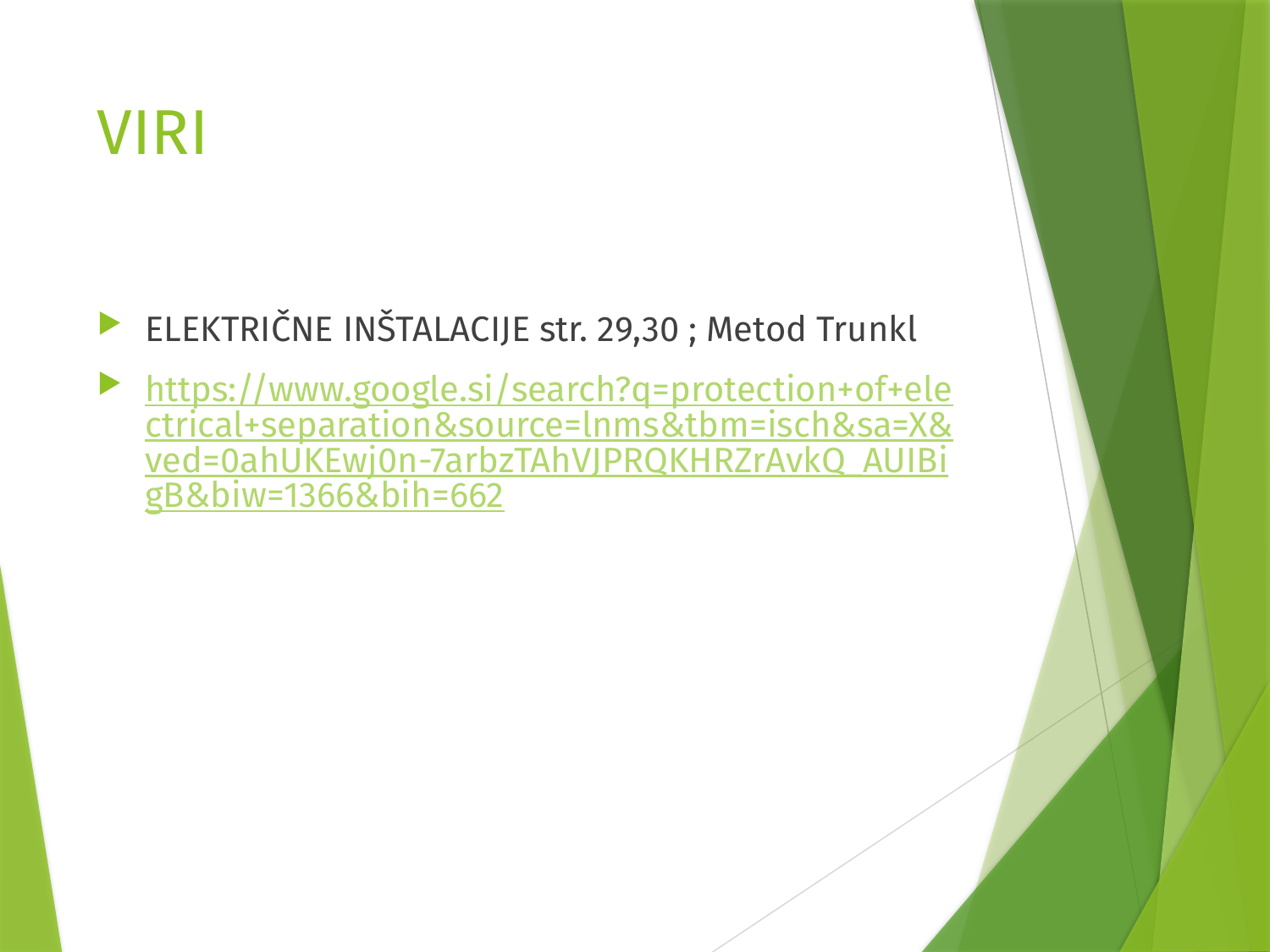

# VIRI
ELEKTRIČNE INŠTALACIJE str. 29,30 ; Metod Trunkl
https://www.google.si/search?q=protection+of+electrical+separation&source=lnms&tbm=isch&sa=X&ved=0ahUKEwj0n-7arbzTAhVJPRQKHRZrAvkQ_AUIBigB&biw=1366&bih=662